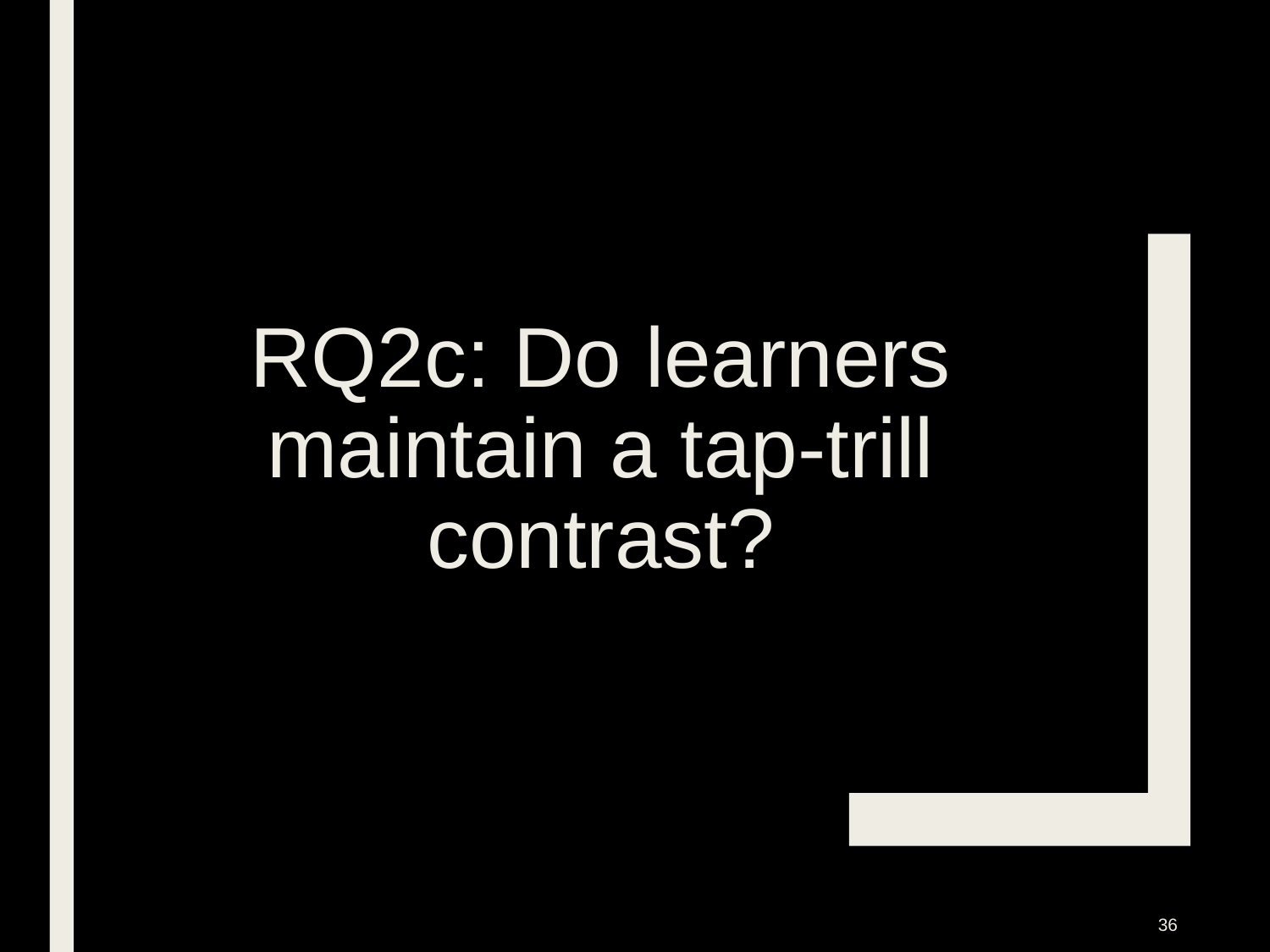

# RQ2c: Do learners maintain a tap-trill contrast?
36